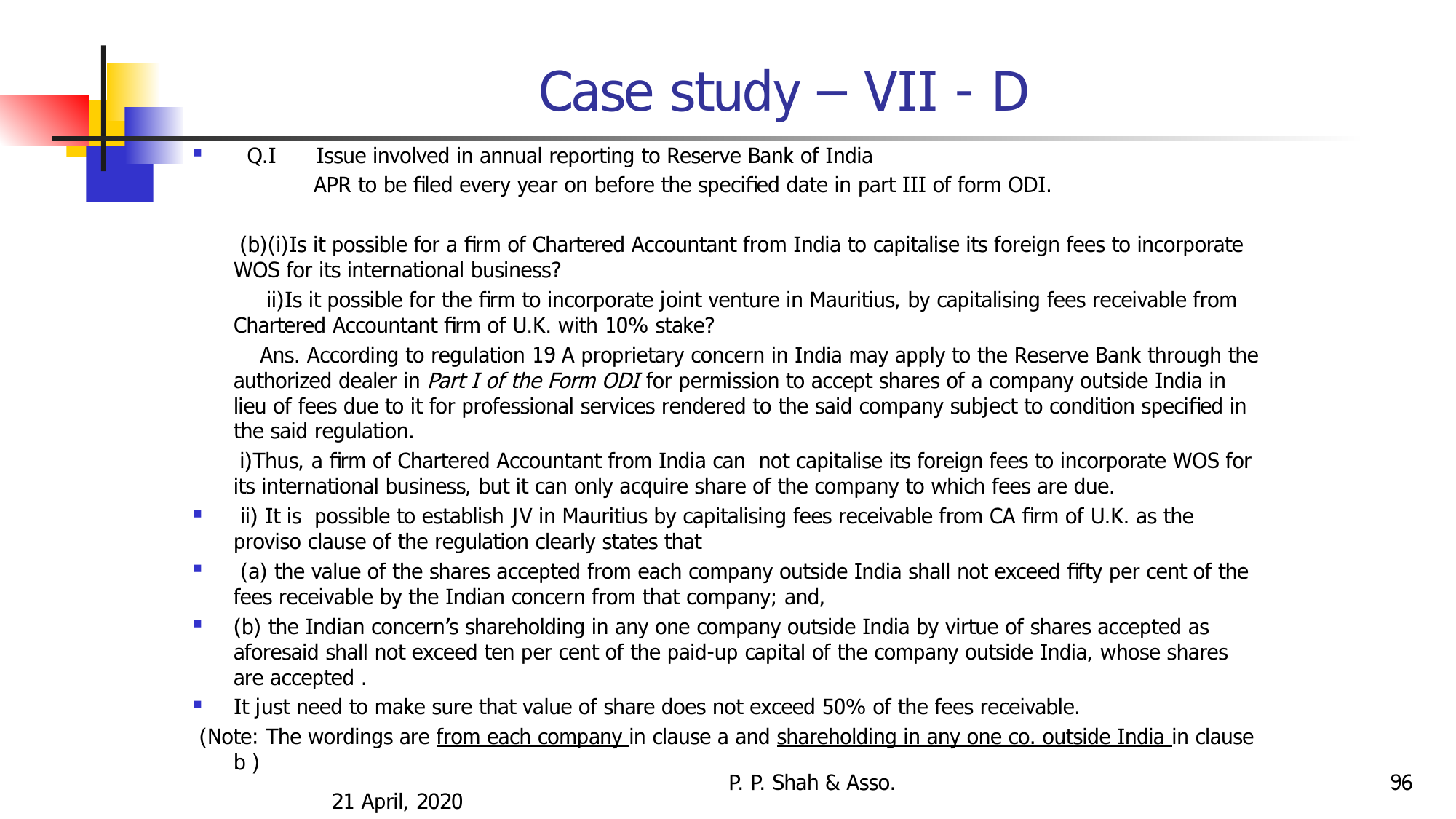

# Case study – VII - D
  Q.I      Issue involved in annual reporting to Reserve Bank of India
                  APR to be filed every year on before the specified date in part III of form ODI.

       (b)(i)Is it possible for a firm of Chartered Accountant from India to capitalise its foreign fees to incorporate WOS for its international business?
           ii)Is it possible for the firm to incorporate joint venture in Mauritius, by capitalising fees receivable from Chartered Accountant firm of U.K. with 10% stake?
          Ans. According to regulation 19 A proprietary concern in India may apply to the Reserve Bank through the authorized dealer in Part I of the Form ODI for permission to accept shares of a company outside India in lieu of fees due to it for professional services rendered to the said company subject to condition specified in the said regulation.
       i)Thus, a firm of Chartered Accountant from India can  not capitalise its foreign fees to incorporate WOS for its international business, but it can only acquire share of the company to which fees are due.
 ii) It is  possible to establish JV in Mauritius by capitalising fees receivable from CA firm of U.K. as the proviso clause of the regulation clearly states that
 (a) the value of the shares accepted from each company outside India shall not exceed fifty per cent of the fees receivable by the Indian concern from that company; and,
(b) the Indian concern’s shareholding in any one company outside India by virtue of shares accepted as aforesaid shall not exceed ten per cent of the paid-up capital of the company outside India, whose shares are accepted .
It just need to make sure that value of share does not exceed 50% of the fees receivable.
 (Note: The wordings are from each company in clause a and shareholding in any one co. outside India in clause b )

P. P. Shah & Asso.
96
21 April, 2020